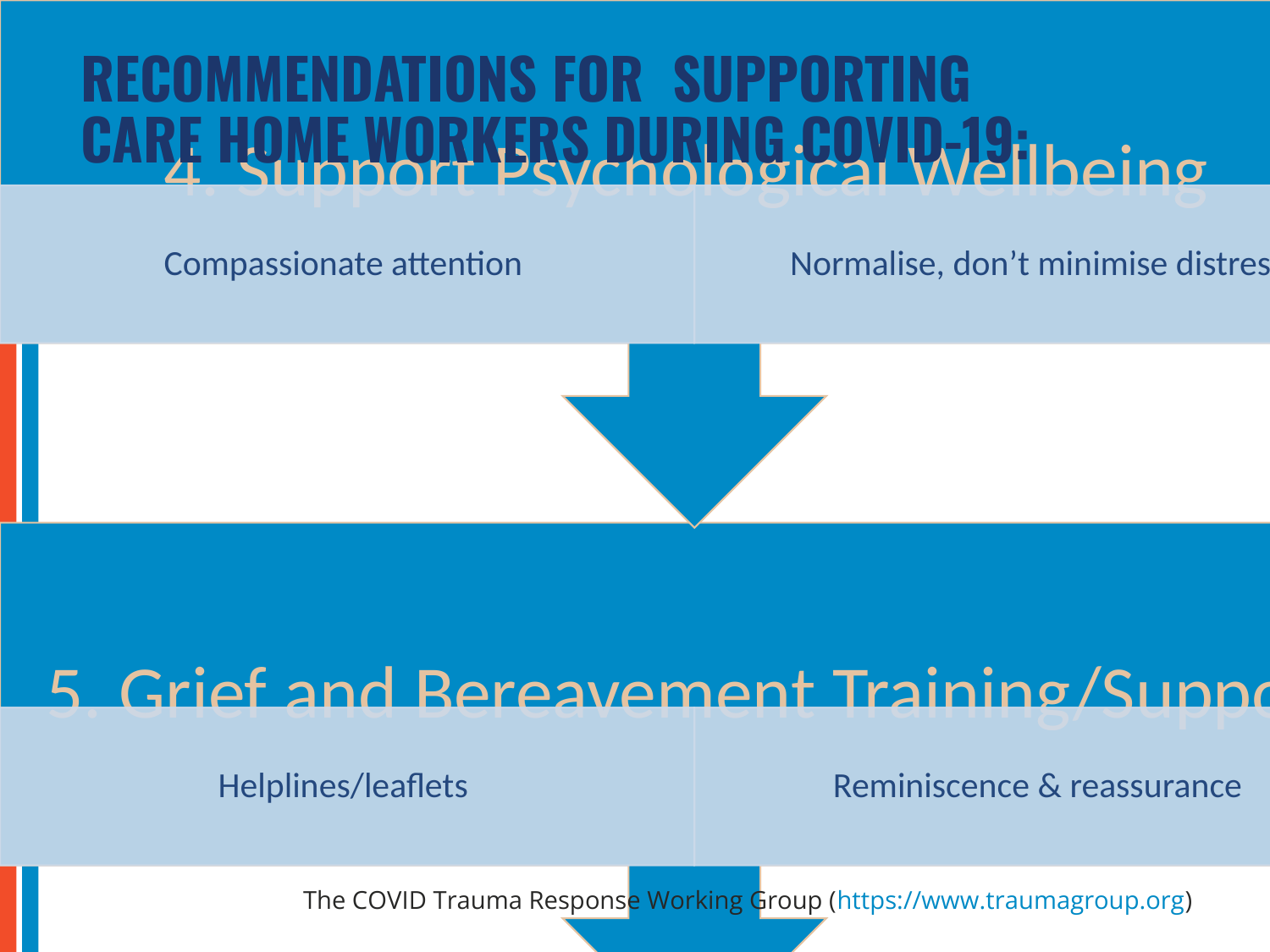

6. Encourage Self-Care
Physical self care, enjoyment
 Connection: social & news
5. Grief and Bereavement Training/Support
Helplines/leaflets
Reminiscence & reassurance
4. Support Psychological Wellbeing
Compassionate attention
Normalise, don’t minimise distress
RECOMMENDATIONS FOR  SUPPORTING
CARE HOME WORKERS DURING COVID-19:
The COVID Trauma Response Working Group (https://www.traumagroup.org)